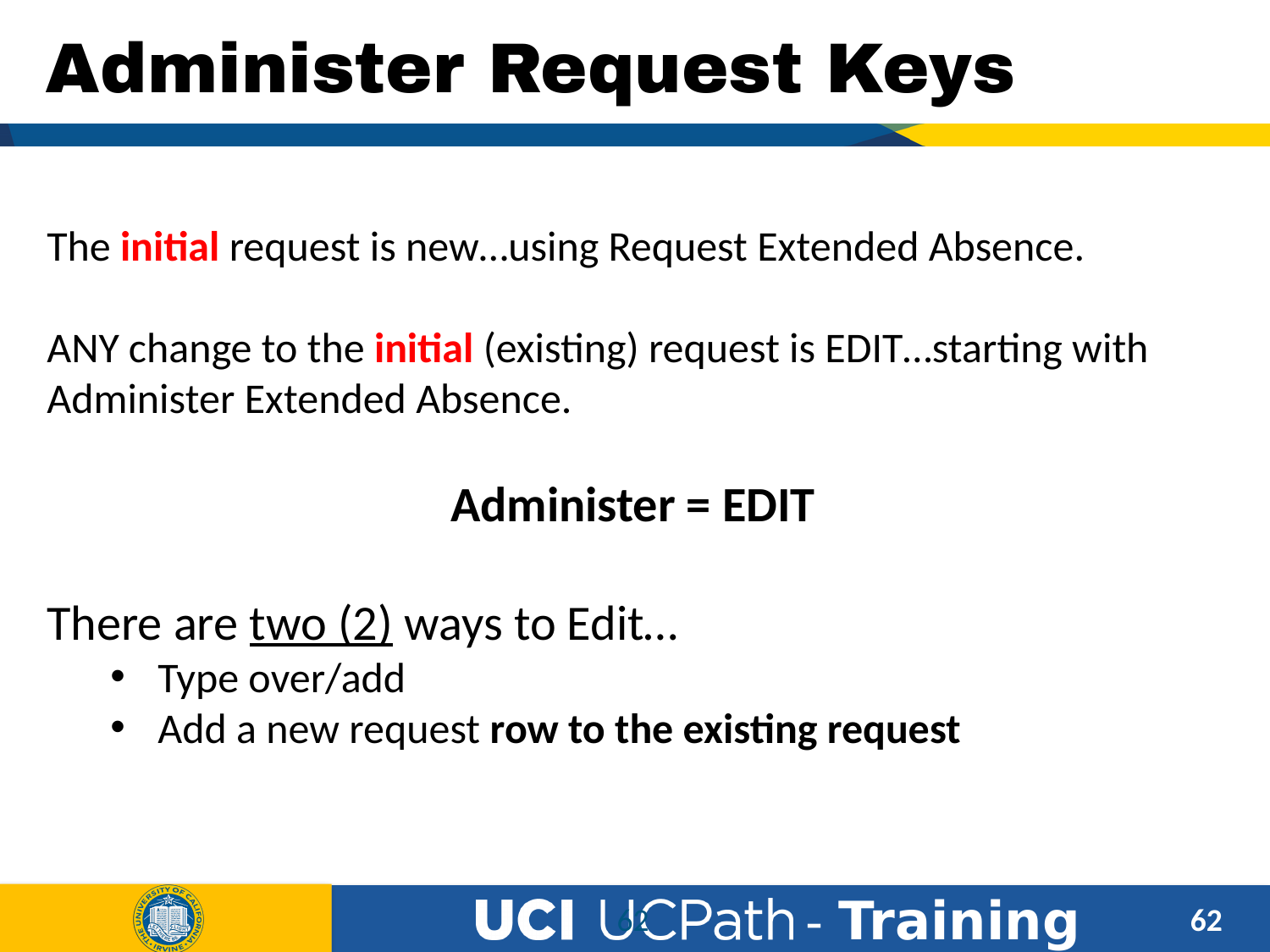

# Administer Request Keys
The initial request is new…using Request Extended Absence.

ANY change to the initial (existing) request is EDIT…starting with Administer Extended Absence.

Administer = EDIT

There are two (2) ways to Edit…
Type over/add
Add a new request row to the existing request
62